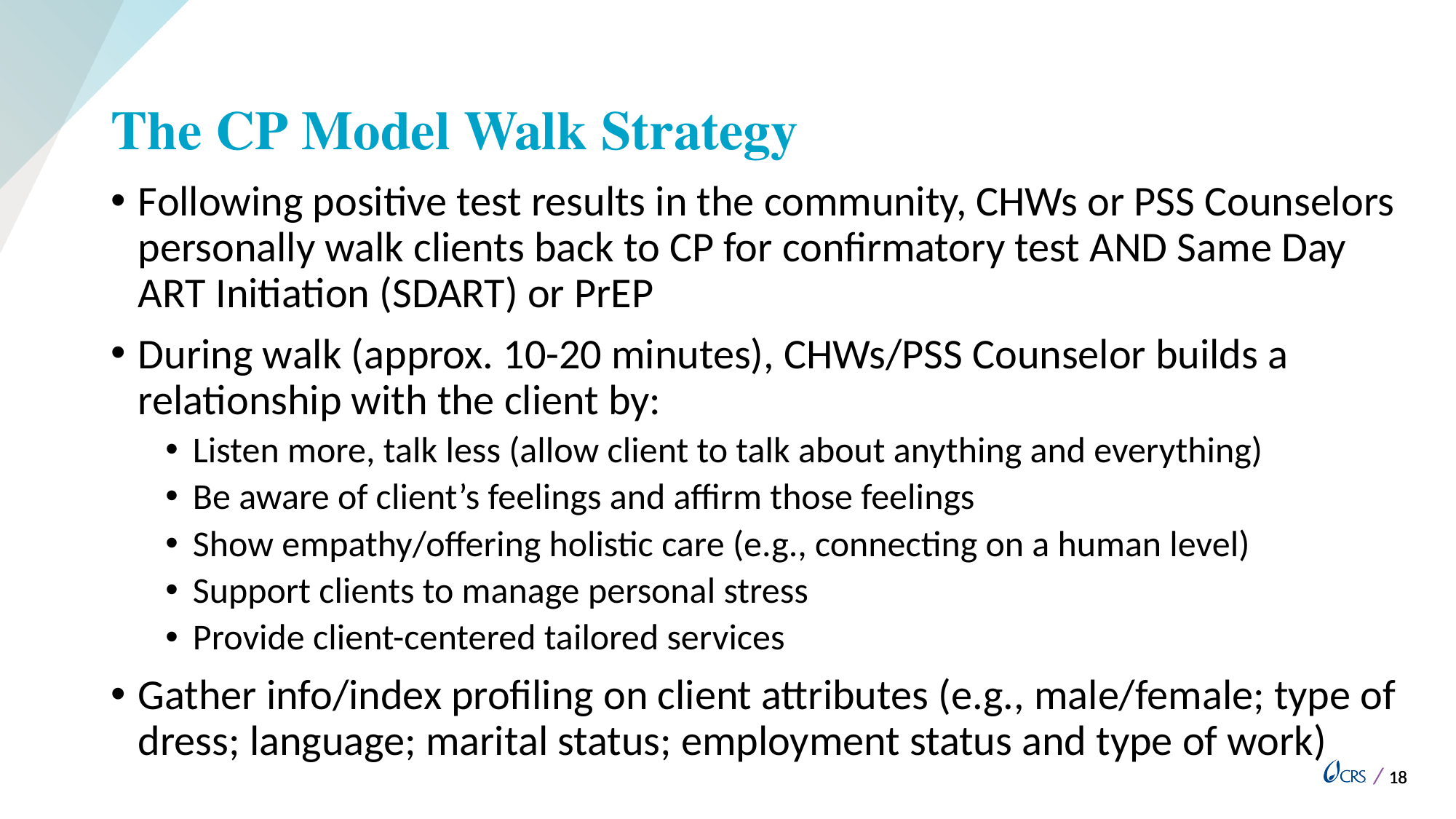

# The CP Model Walk Strategy
Following positive test results in the community, CHWs or PSS Counselors personally walk clients back to CP for confirmatory test AND Same Day ART Initiation (SDART) or PrEP
During walk (approx. 10-20 minutes), CHWs/PSS Counselor builds a relationship with the client by:
Listen more, talk less (allow client to talk about anything and everything)
Be aware of client’s feelings and affirm those feelings
Show empathy/offering holistic care (e.g., connecting on a human level)
Support clients to manage personal stress
Provide client-centered tailored services
Gather info/index profiling on client attributes (e.g., male/female; type of dress; language; marital status; employment status and type of work)